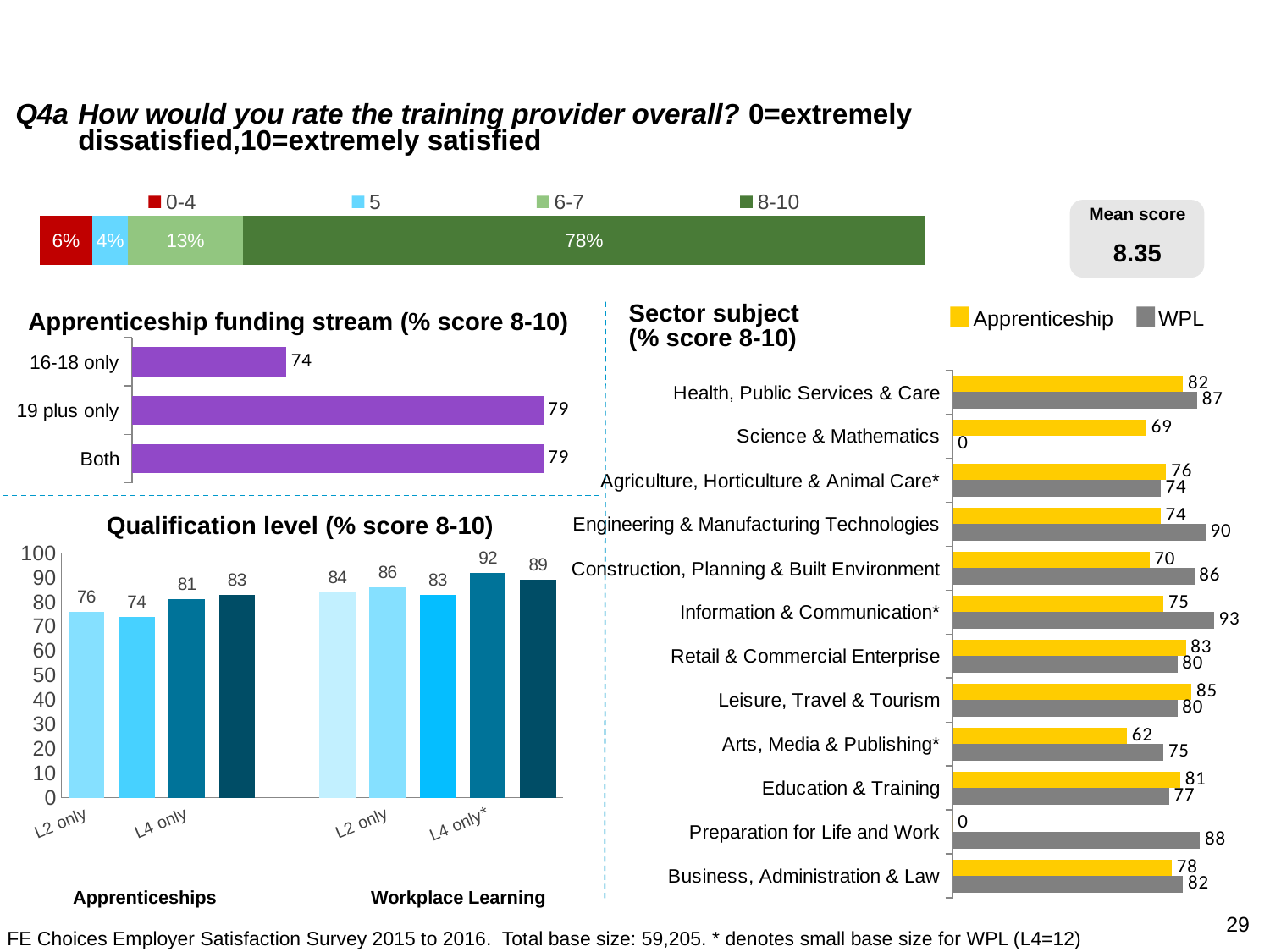

Q4a	How would you rate the training provider overall? 0=extremely dissatisfied,10=extremely satisfied

### Chart

| Category | 0-4 | 5 | 6-7 | 8-10 |
|---|---|---|---|---|
| Q3a Help settling in | 0.06 | 0.04 | 0.13 | 0.78 |
| Mean score |
| --- |
| 8.35 |

### Chart

| Category | Column1 |
|---|---|
| 16-18 only | 74.0 |
| 19 plus only | 79.0 |
| Both | 79.0 |
Sector subject
(% score 8-10)

### Chart

| Category |   % very good |
|---|---|
| L2 only | 76.0 |
| L3 only | 74.0 |
| L4 only | 81.0 |
| More than 1 level | 83.0 |
|  | None |
| L1 only | 84.0 |
| L2 only | 86.0 |
| L3 only | 83.0 |
| L4 only* | 92.0 |
| More than 1 level | 89.0 |
Apprenticeship
WPL

Apprenticeship funding stream (% score 8-10)

### Chart

| Category | % Apprenticeship | % WPL |
|---|---|---|
| Health, Public Services & Care | 82.0 | 87.0 |
| Science & Mathematics | 69.0 | 0.0 |
| Agriculture, Horticulture & Animal Care* | 76.0 | 74.0 |
| Engineering & Manufacturing Technologies | 74.0 | 90.0 |
| Construction, Planning & Built Environment | 70.0 | 86.0 |
| Information & Communication* | 75.0 | 93.0 |
| Retail & Commercial Enterprise | 83.0 | 80.0 |
| Leisure, Travel & Tourism | 85.0 | 80.0 |
| Arts, Media & Publishing* | 62.0 | 75.0 |
| Education & Training | 81.0 | 77.0 |
| Preparation for Life and Work | 0.0 | 88.0 |
| Business, Administration & Law | 78.0 | 82.0 |
Qualification level (% score 8-10)
Workplace Learning
Apprenticeships
29
FE Choices Employer Satisfaction Survey 2015 to 2016.  Total base size: 59,205. * denotes small base size for WPL (L4=12)